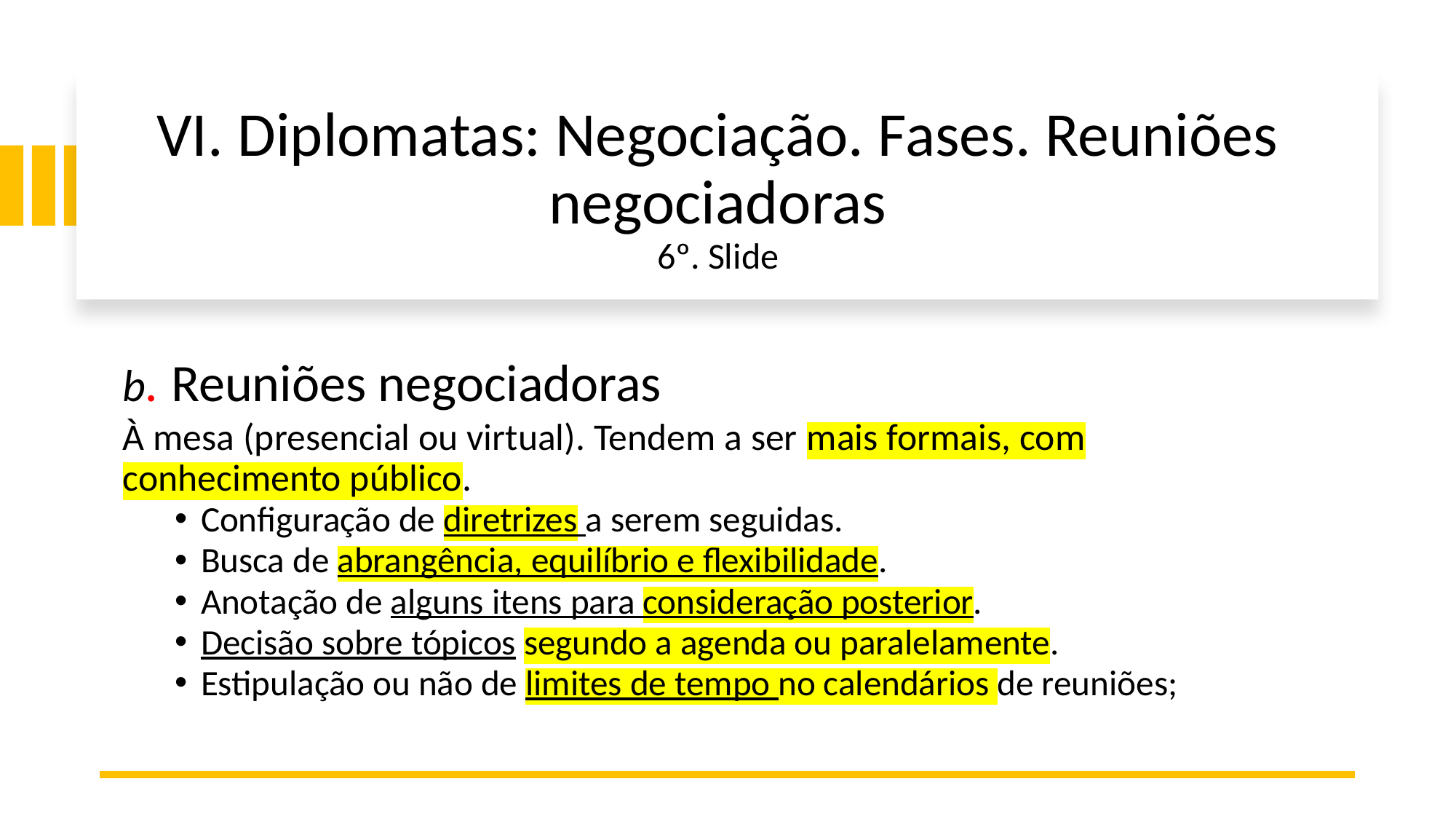

# VI. Diplomatas: Negociação. Fases. Reuniões negociadoras 6º. Slide

b. Reuniões negociadoras
À mesa (presencial ou virtual). Tendem a ser mais formais, com conhecimento público.
Configuração de diretrizes a serem seguidas.
Busca de abrangência, equilíbrio e flexibilidade.
Anotação de alguns itens para consideração posterior.
Decisão sobre tópicos segundo a agenda ou paralelamente.
Estipulação ou não de limites de tempo no calendários de reuniões;